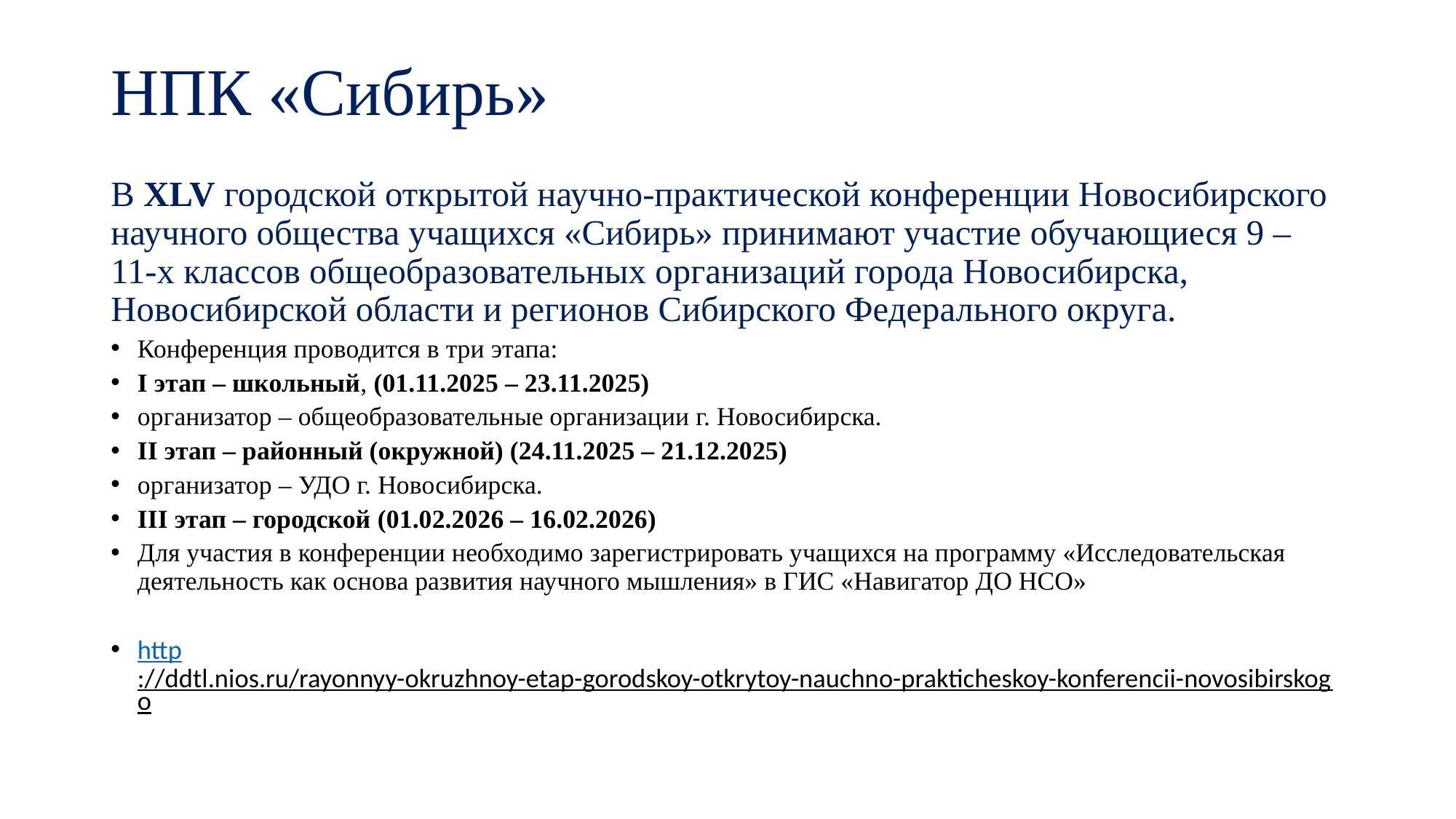

# НПК «Сибирь»
В XLV городской открытой научно-практической конференции Новосибирского научного общества учащихся «Сибирь» принимают участие обучающиеся 9 – 11-х классов общеобразовательных организаций города Новосибирска, Новосибирской области и регионов Сибирского Федерального округа.
Конференция проводится в три этапа:
I этап – школьный, (01.11.2025 – 23.11.2025)
организатор – общеобразовательные организации г. Новосибирска.
II этап – районный (окружной) (24.11.2025 – 21.12.2025)
организатор – УДО г. Новосибирска.
III этап – городской (01.02.2026 – 16.02.2026)
Для участия в конференции необходимо зарегистрировать учащихся на программу «Исследовательская деятельность как основа развития научного мышления» в ГИС «Навигатор ДО НСО»

http://ddtl.nios.ru/rayonnyy-okruzhnoy-etap-gorodskoy-otkrytoy-nauchno-prakticheskoy-konferencii-novosibirskogo